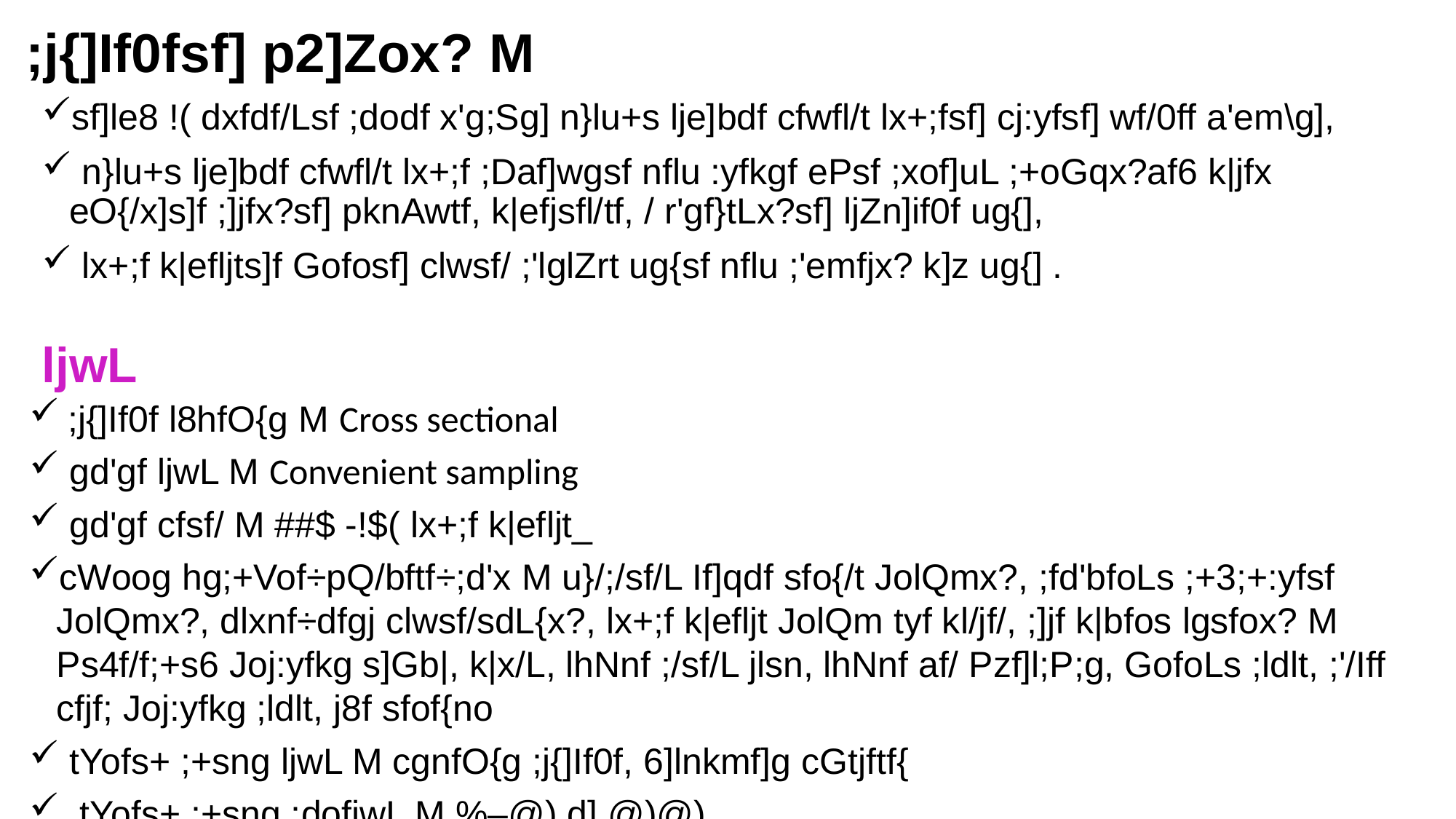

# ;j{]If0fsf] p2]Zox? M
sf]le8 !( dxfdf/Lsf ;dodf x'g;Sg] n}lu+s lje]bdf cfwfl/t lx+;fsf] cj:yfsf] wf/0ff a'em\g],
 n}lu+s lje]bdf cfwfl/t lx+;f ;Daf]wgsf nflu :yfkgf ePsf ;xof]uL ;+oGqx?af6 k|jfx eO{/x]s]f ;]jfx?sf] pknAwtf, k|efjsfl/tf, / r'gf}tLx?sf] ljZn]if0f ug{],
 lx+;f k|efljts]f Gofosf] clwsf/ ;'lglZrt ug{sf nflu ;'emfjx? k]z ug{] .
ljwL
 ;j{]If0f l8hfO{g M Cross sectional
 gd'gf ljwL M Convenient sampling
 gd'gf cfsf/ M ##$ -!$( lx+;f k|efljt_
cWoog hg;+Vof÷pQ/bftf÷;d'x M u}/;/sf/L If]qdf sfo{/t JolQmx?, ;fd'bfoLs ;+3;+:yfsf JolQmx?, dlxnf÷dfgj clwsf/sdL{x?, lx+;f k|efljt JolQm tyf kl/jf/, ;]jf k|bfos lgsfox? M Ps4f/f;+s6 Joj:yfkg s]Gb|, k|x/L, lhNnf ;/sf/L jlsn, lhNnf af/ Pzf]l;P;g, GofoLs ;ldlt, ;'/Iff cfjf; Joj:yfkg ;ldlt, j8f sfof{no
 tYofs+ ;+sng ljwL M cgnfO{g ;j{]If0f, 6]lnkmf]g cGtjftf{
  tYofs+ ;+sng ;dofjwL M %–@) d] @)@)